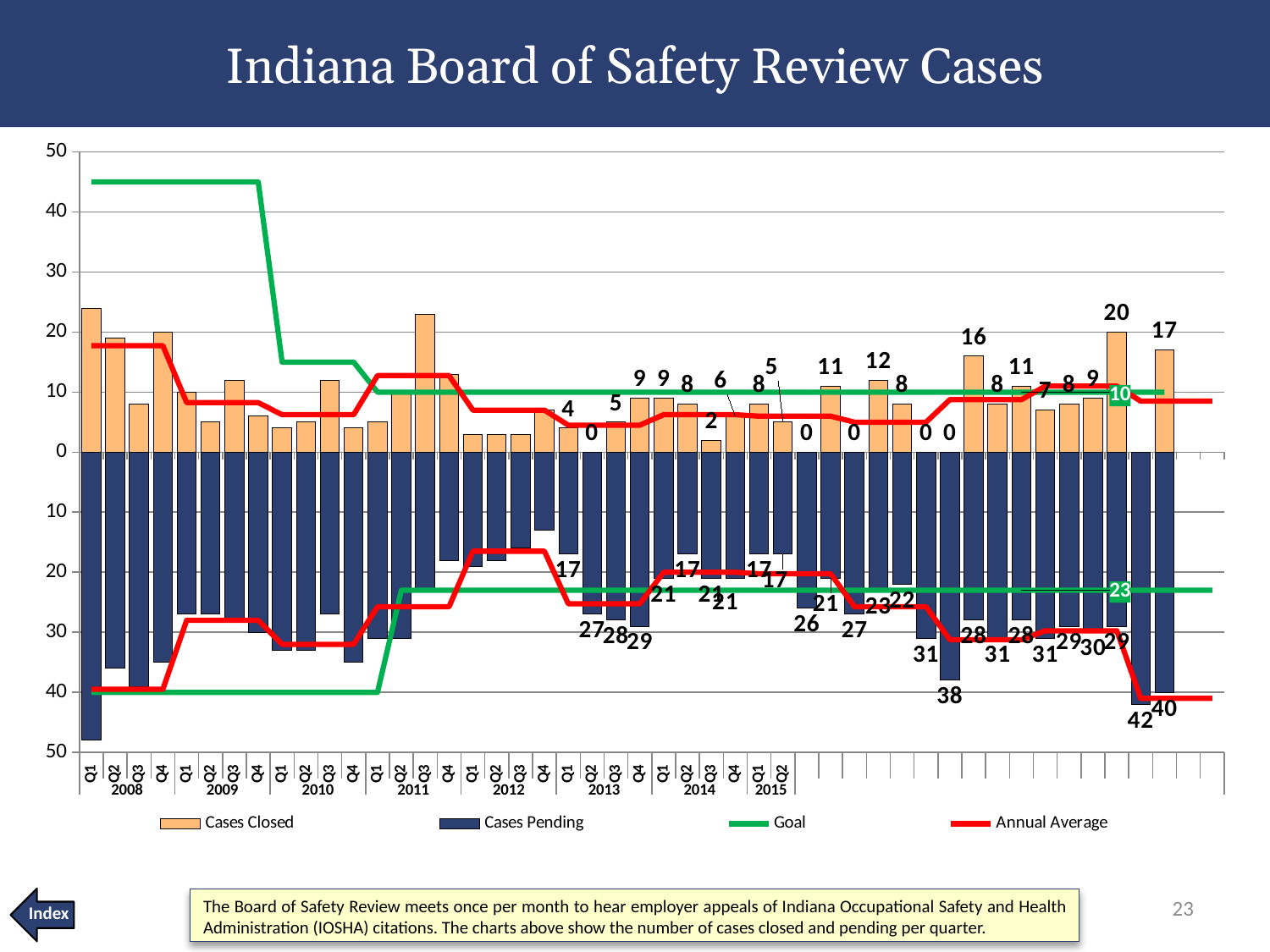

Indiana Board of Safety Review Cases
#

### Chart

| Category | Cases Closed | Cases Pending | Goal | Annual Average | Pending Target | Pending Average |  |  |
|---|---|---|---|---|---|---|---|---|
| Q1 | 24.0 | -48.0 | 45.0 | 17.75 | -40.0 | -39.5 | 24.0 | -48.0 |
| Q2 | 19.0 | -36.0 | 45.0 | 17.75 | -40.0 | -39.5 | 19.0 | -36.0 |
| Q3 | 8.0 | -39.0 | 45.0 | 17.75 | -40.0 | -39.5 | 8.0 | -39.0 |
| Q4 | 20.0 | -35.0 | 45.0 | 17.75 | -40.0 | -39.5 | 20.0 | -35.0 |
| Q1 | 10.0 | -27.0 | 45.0 | 8.25 | -40.0 | -28.0 | 10.0 | -27.0 |
| Q2 | 5.0 | -27.0 | 45.0 | 8.25 | -40.0 | -28.0 | 5.0 | -27.0 |
| Q3 | 12.0 | -28.0 | 45.0 | 8.25 | -40.0 | -28.0 | 12.0 | -28.0 |
| Q4 | 6.0 | -30.0 | 45.0 | 8.25 | -40.0 | -28.0 | 6.0 | -30.0 |
| Q1 | 4.0 | -33.0 | 15.0 | 6.25 | -40.0 | -32.0 | 4.0 | -33.0 |
| Q2 | 5.0 | -33.0 | 15.0 | 6.25 | -40.0 | -32.0 | 5.0 | -33.0 |
| Q3 | 12.0 | -27.0 | 15.0 | 6.25 | -40.0 | -32.0 | 12.0 | -27.0 |
| Q4 | 4.0 | -35.0 | 15.0 | 6.25 | -40.0 | -32.0 | 4.0 | -35.0 |
| Q1 | 5.0 | -31.0 | 10.0 | 12.75 | -40.0 | -25.75 | 5.0 | -31.0 |
| Q2 | 10.0 | -31.0 | 10.0 | 12.75 | -23.0 | -25.75 | 10.0 | -31.0 |
| Q3 | 23.0 | -23.0 | 10.0 | 12.75 | -23.0 | -25.75 | 23.0 | -23.0 |
| Q4 | 13.0 | -18.0 | 10.0 | 12.75 | -23.0 | -25.75 | 13.0 | -18.0 |
| Q1 | 3.0 | -19.0 | 10.0 | 7.0 | -23.0 | -16.5 | 3.0 | -19.0 |
| Q2 | 3.0 | -18.0 | 10.0 | 7.0 | -23.0 | -16.5 | 3.0 | -18.0 |
| Q3 | 3.0 | -16.0 | 10.0 | 7.0 | -23.0 | -16.5 | 3.0 | -16.0 |
| Q4 | 7.0 | -13.0 | 10.0 | 7.0 | -23.0 | -16.5 | 7.0 | -13.0 |
| Q1 | 4.0 | -17.0 | 10.0 | 4.5 | -23.0 | -25.25 | 4.0 | -17.0 |
| Q2 | 0.0 | -27.0 | 10.0 | 4.5 | -23.0 | -25.25 | 0.0 | -27.0 |
| Q3 | 5.0 | -28.0 | 10.0 | 4.5 | -23.0 | -25.25 | 5.0 | -28.0 |
| Q4 | 9.0 | -29.0 | 10.0 | 4.5 | -23.0 | -25.25 | 9.0 | -29.0 |
| Q1 | 9.0 | -21.0 | 10.0 | 6.25 | -23.0 | -20.0 | 9.0 | -21.0 |
| Q2 | 8.0 | -17.0 | 10.0 | 6.25 | -23.0 | -20.0 | 8.0 | -17.0 |
| Q3 | 2.0 | -21.0 | 10.0 | 6.25 | -23.0 | -20.0 | 2.0 | -21.0 |
| Q4 | 6.0 | -21.0 | 10.0 | 6.25 | -23.0 | -20.0 | 6.0 | -21.0 |
| Q1 | 8.0 | -17.0 | 10.0 | 6.0 | -23.0 | -20.25 | 8.0 | -17.0 |
| Q2 | 5.0 | -17.0 | 10.0 | 6.0 | -23.0 | -20.25 | 5.0 | -17.0 |
23
Index
The Board of Safety Review meets once per month to hear employer appeals of Indiana Occupational Safety and Health Administration (IOSHA) citations. The charts above show the number of cases closed and pending per quarter.